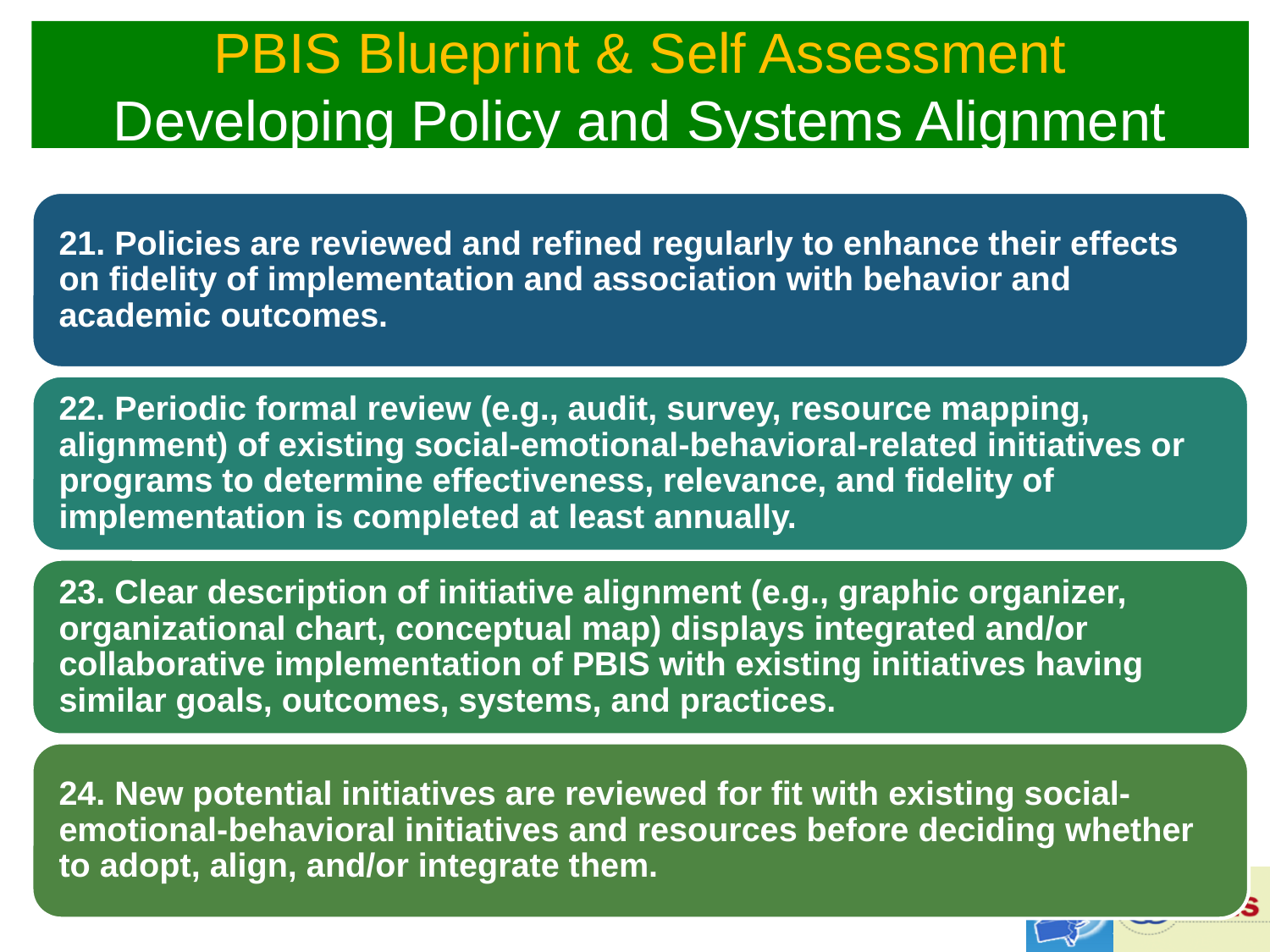

PBIS Blueprint & Self Assessment
Developing Policy and Systems Alignment
21. Policies are reviewed and refined regularly to enhance their effects on fidelity of implementation and association with behavior and academic outcomes.
22. Periodic formal review (e.g., audit, survey, resource mapping, alignment) of existing social-emotional-behavioral-related initiatives or programs to determine effectiveness, relevance, and fidelity of implementation is completed at least annually.
23. Clear description of initiative alignment (e.g., graphic organizer, organizational chart, conceptual map) displays integrated and/or collaborative implementation of PBIS with existing initiatives having similar goals, outcomes, systems, and practices.
24. New potential initiatives are reviewed for fit with existing social-emotional-behavioral initiatives and resources before deciding whether to adopt, align, and/or integrate them.